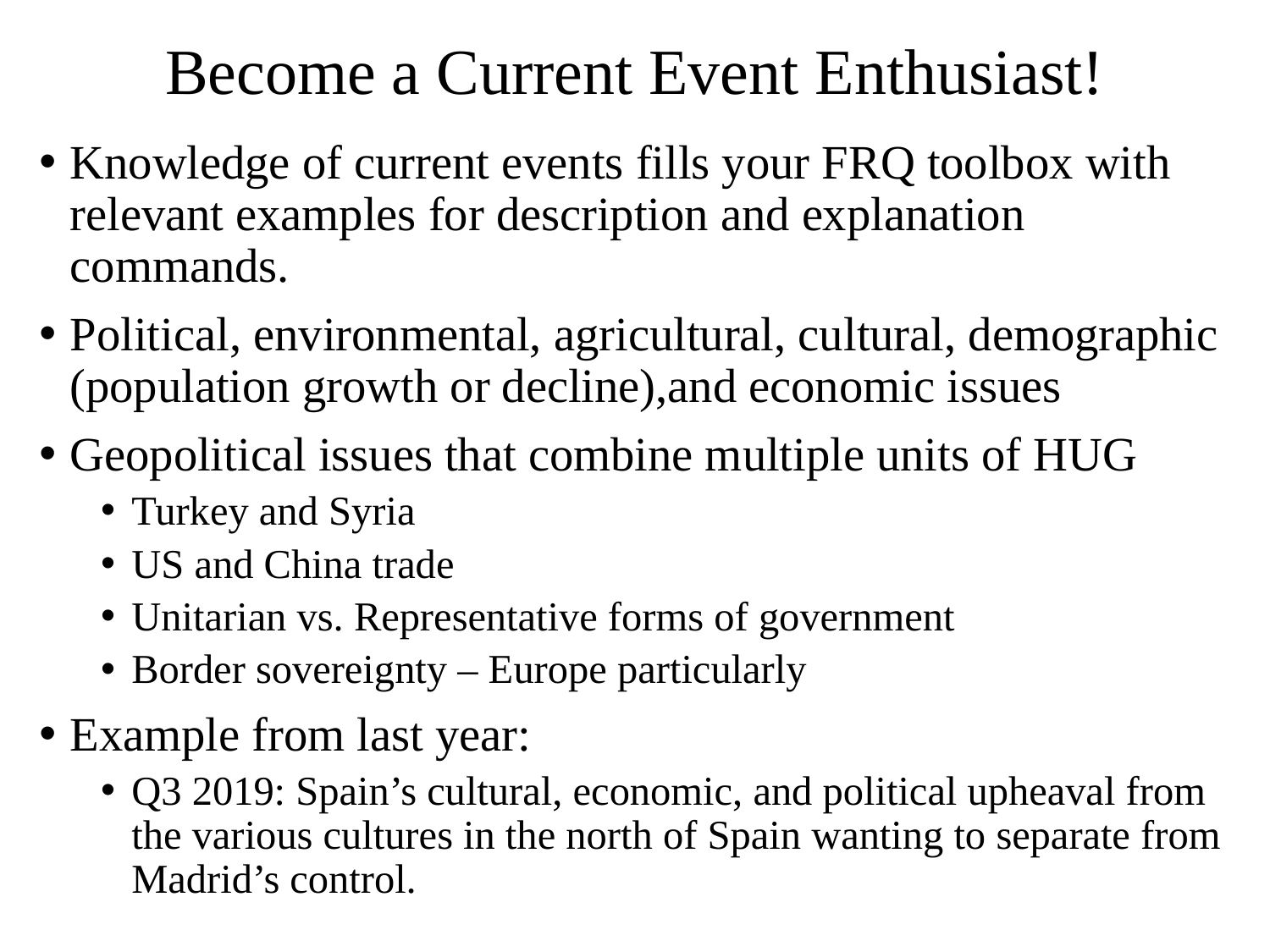

# Become a Current Event Enthusiast!
Knowledge of current events fills your FRQ toolbox with relevant examples for description and explanation commands.
Political, environmental, agricultural, cultural, demographic (population growth or decline),and economic issues
Geopolitical issues that combine multiple units of HUG
Turkey and Syria
US and China trade
Unitarian vs. Representative forms of government
Border sovereignty – Europe particularly
Example from last year:
Q3 2019: Spain’s cultural, economic, and political upheaval from the various cultures in the north of Spain wanting to separate from Madrid’s control.